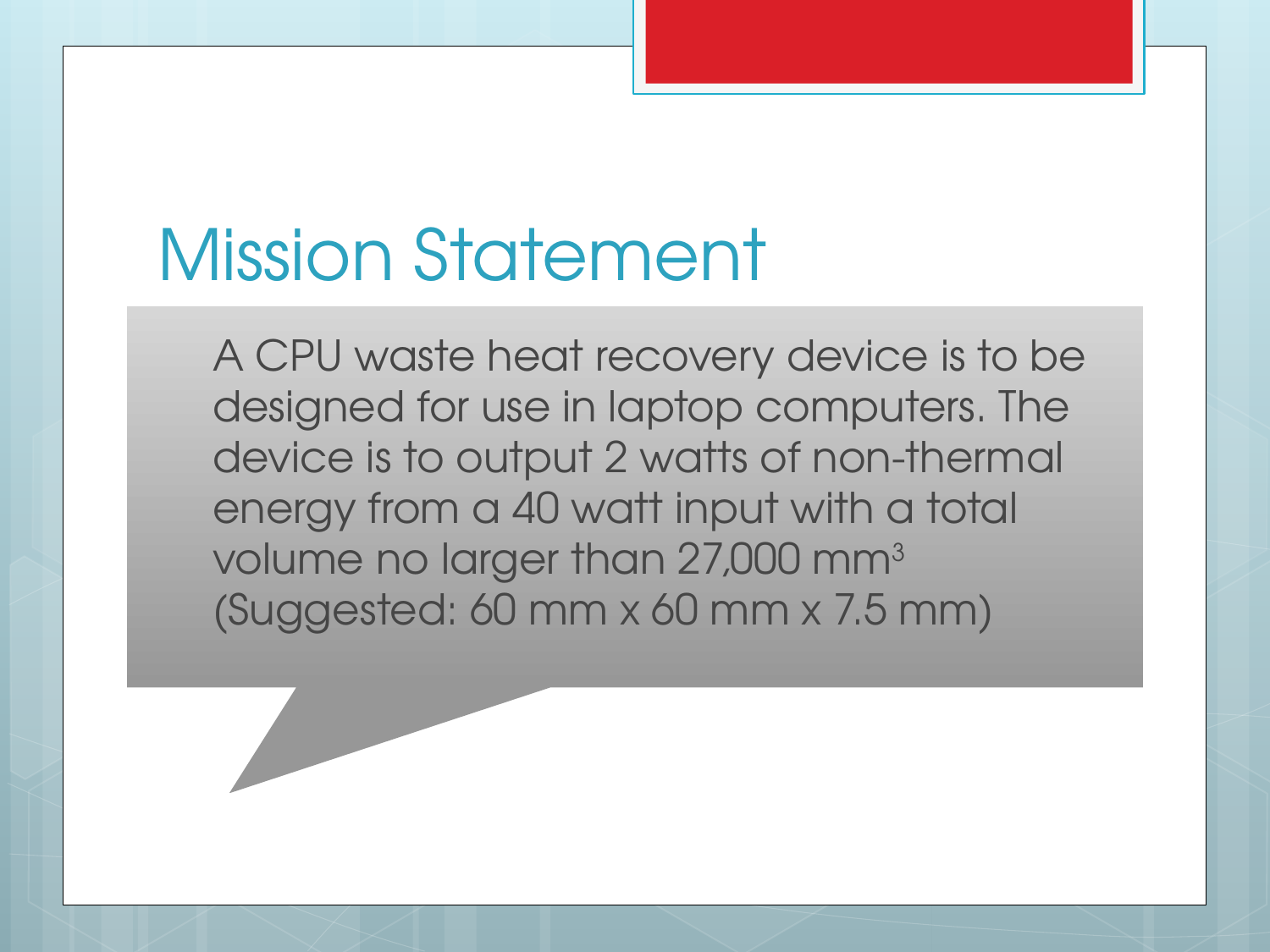

# Mission Statement

A CPU waste heat recovery device is to be designed for use in laptop computers. The device is to output 2 watts of non-thermal energy from a 40 watt input with a total volume no larger than 27,000 mm3 (Suggested: 60 mm x 60 mm x 7.5 mm)